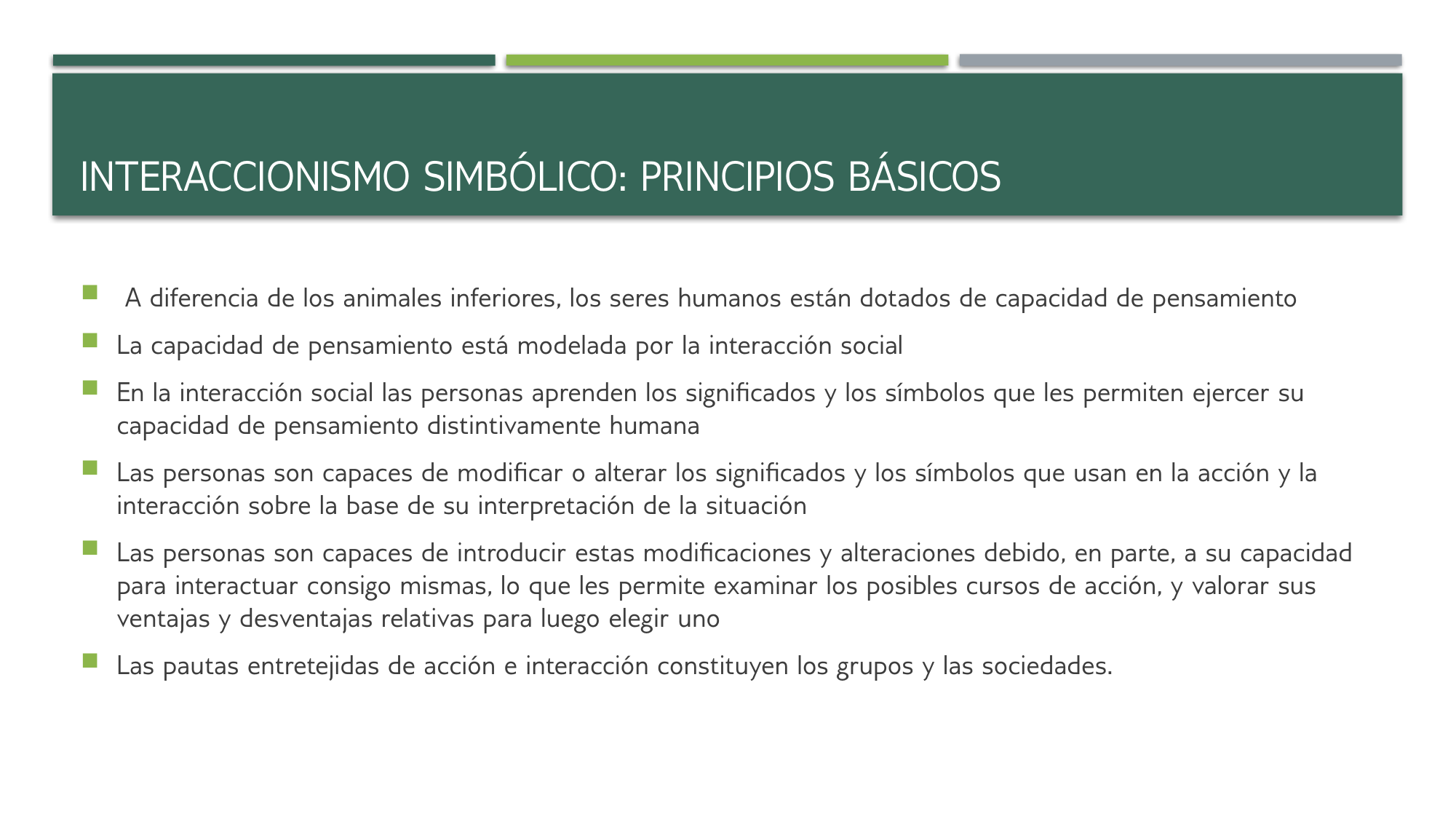

# Interaccionismo simbólico: principios básicos
 A diferencia de los animales inferiores, los seres humanos están dotados de capacidad de pensamiento
La capacidad de pensamiento está modelada por la interacción social
En la interacción social las personas aprenden los significados y los símbolos que les permiten ejercer su capacidad de pensamiento distintivamente humana
Las personas son capaces de modificar o alterar los significados y los símbolos que usan en la acción y la interacción sobre la base de su interpretación de la situación
Las personas son capaces de introducir estas modificaciones y alteraciones debido, en parte, a su capacidad para interactuar consigo mismas, lo que les permite examinar los posibles cursos de acción, y valorar sus ventajas y desventajas relativas para luego elegir uno
Las pautas entretejidas de acción e interacción constituyen los grupos y las sociedades.